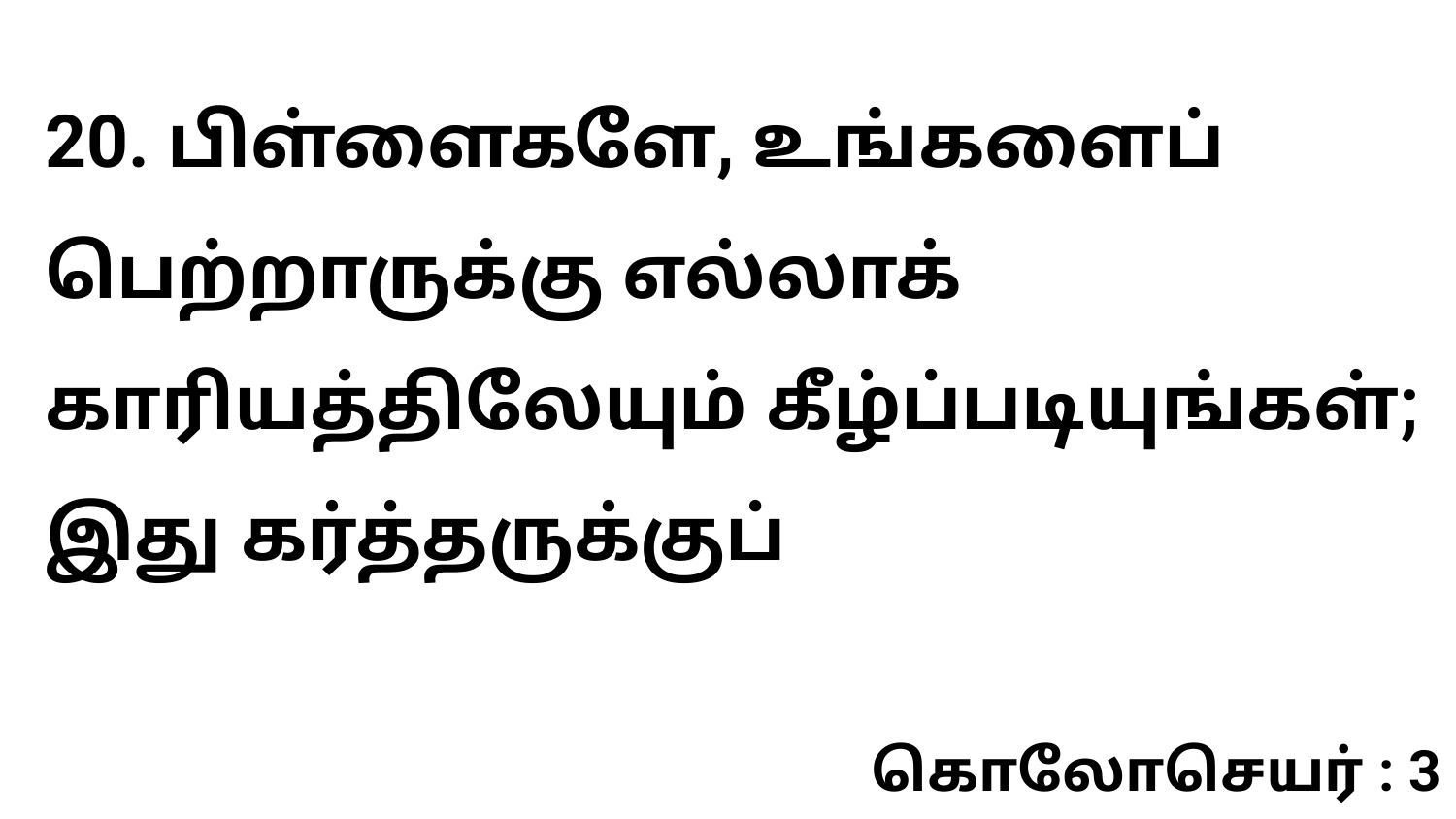

20. பிள்ளைகளே, உங்களைப் பெற்றாருக்கு எல்லாக் காரியத்திலேயும் கீழ்ப்படியுங்கள்; இது கர்த்தருக்குப்
கொலோசெயர் : 3